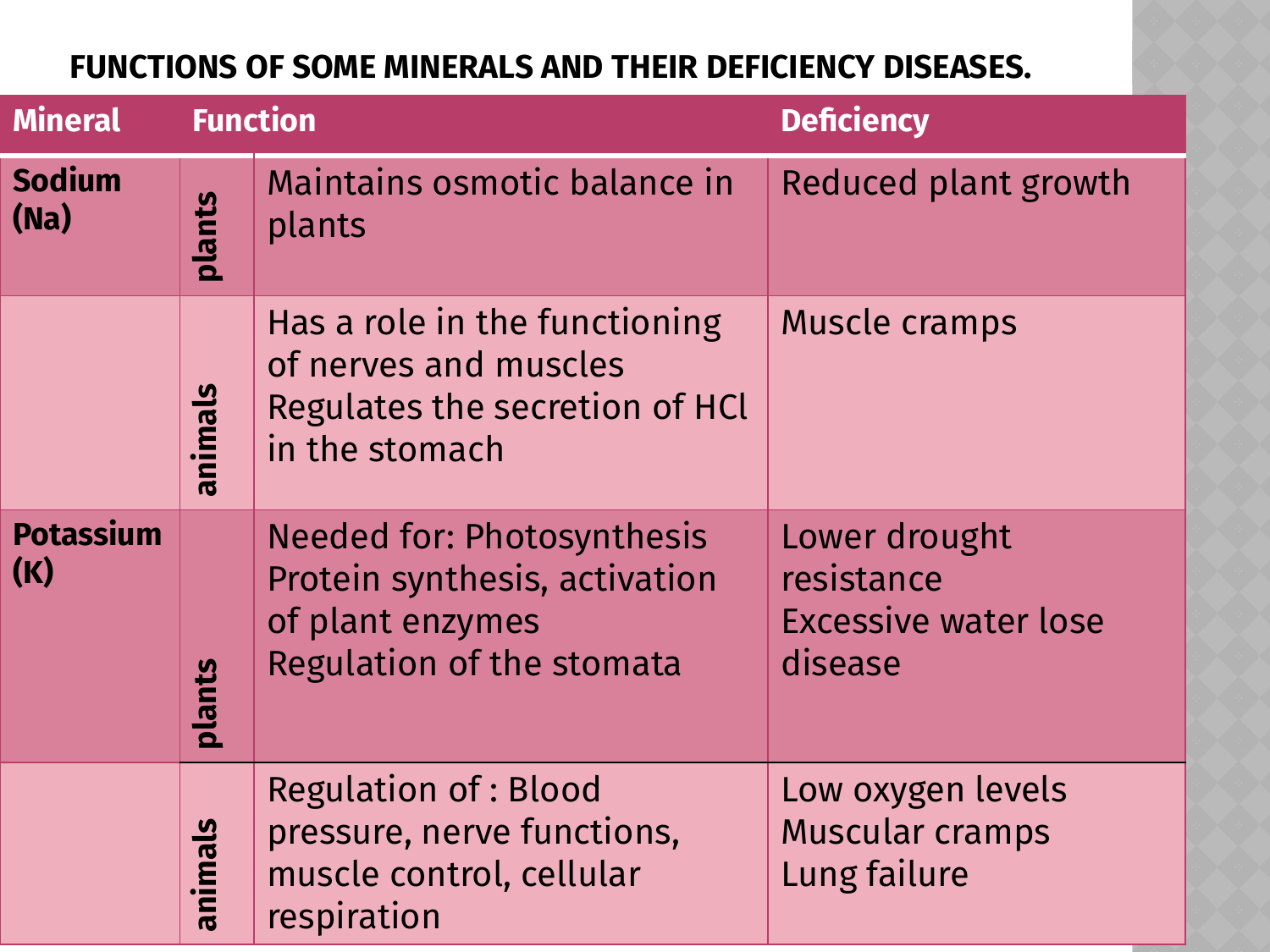

# Functions of some minerals and their deficiency diseases.
| Mineral | Function |  | Deficiency |
| --- | --- | --- | --- |
| Sodium (Na) | plants | Maintains osmotic balance in plants | Reduced plant growth |
|  | animals | Has a role in the functioning of nerves and muscles Regulates the secretion of HCl in the stomach | Muscle cramps |
| Potassium (K) | plants | Needed for: Photosynthesis Protein synthesis, activation of plant enzymes Regulation of the stomata | Lower drought resistance Excessive water lose disease |
|  | animals | Regulation of : Blood pressure, nerve functions, muscle control, cellular respiration | Low oxygen levels Muscular cramps Lung failure |